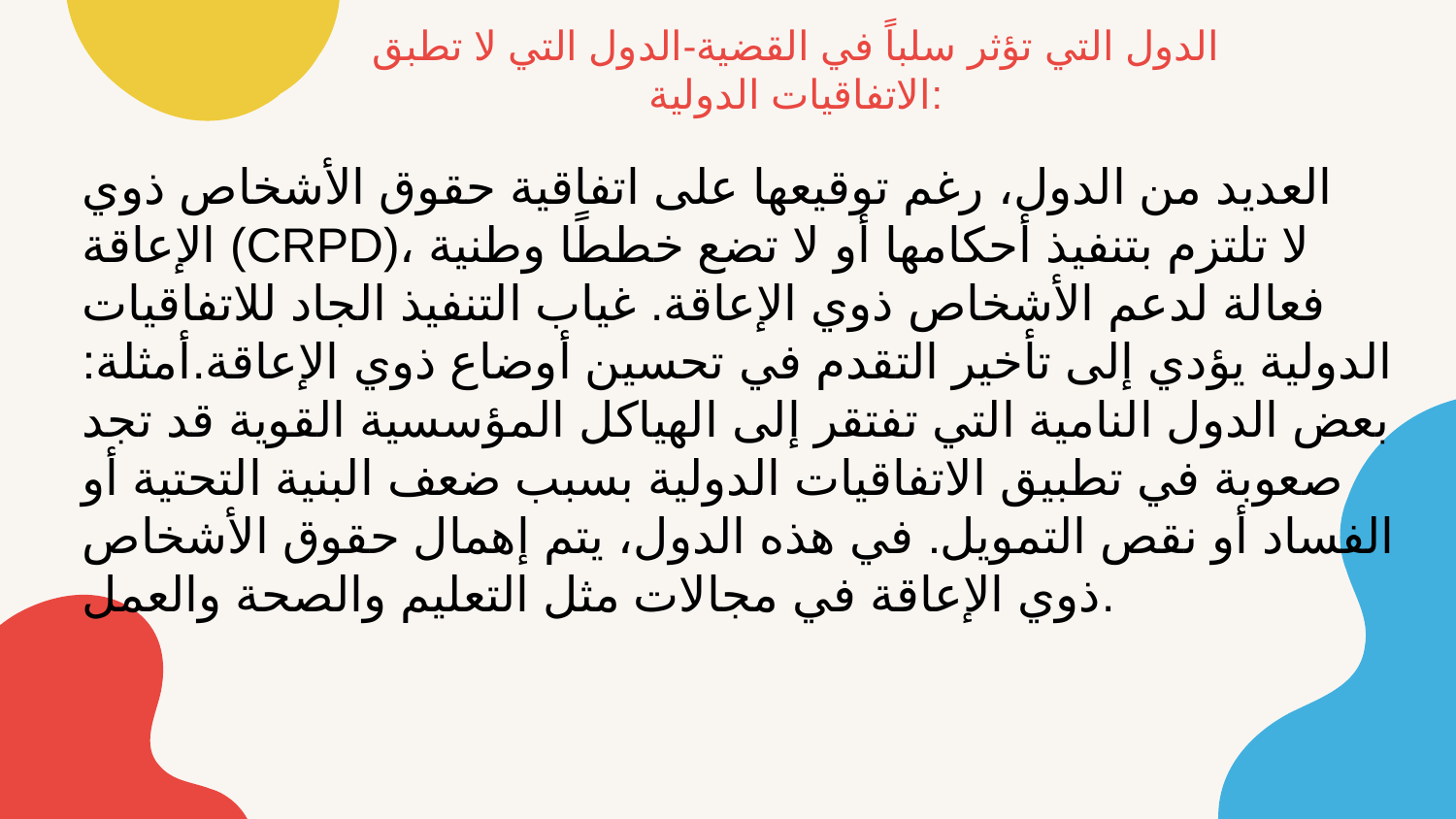

الدول التي تؤثر سلباً في القضية-الدول التي لا تطبق الاتفاقيات الدولية:
العديد من الدول، رغم توقيعها على اتفاقية حقوق الأشخاص ذوي الإعاقة (CRPD)، لا تلتزم بتنفيذ أحكامها أو لا تضع خططًا وطنية فعالة لدعم الأشخاص ذوي الإعاقة. غياب التنفيذ الجاد للاتفاقيات الدولية يؤدي إلى تأخير التقدم في تحسين أوضاع ذوي الإعاقة.أمثلة: بعض الدول النامية التي تفتقر إلى الهياكل المؤسسية القوية قد تجد صعوبة في تطبيق الاتفاقيات الدولية بسبب ضعف البنية التحتية أو الفساد أو نقص التمويل. في هذه الدول، يتم إهمال حقوق الأشخاص ذوي الإعاقة في مجالات مثل التعليم والصحة والعمل.